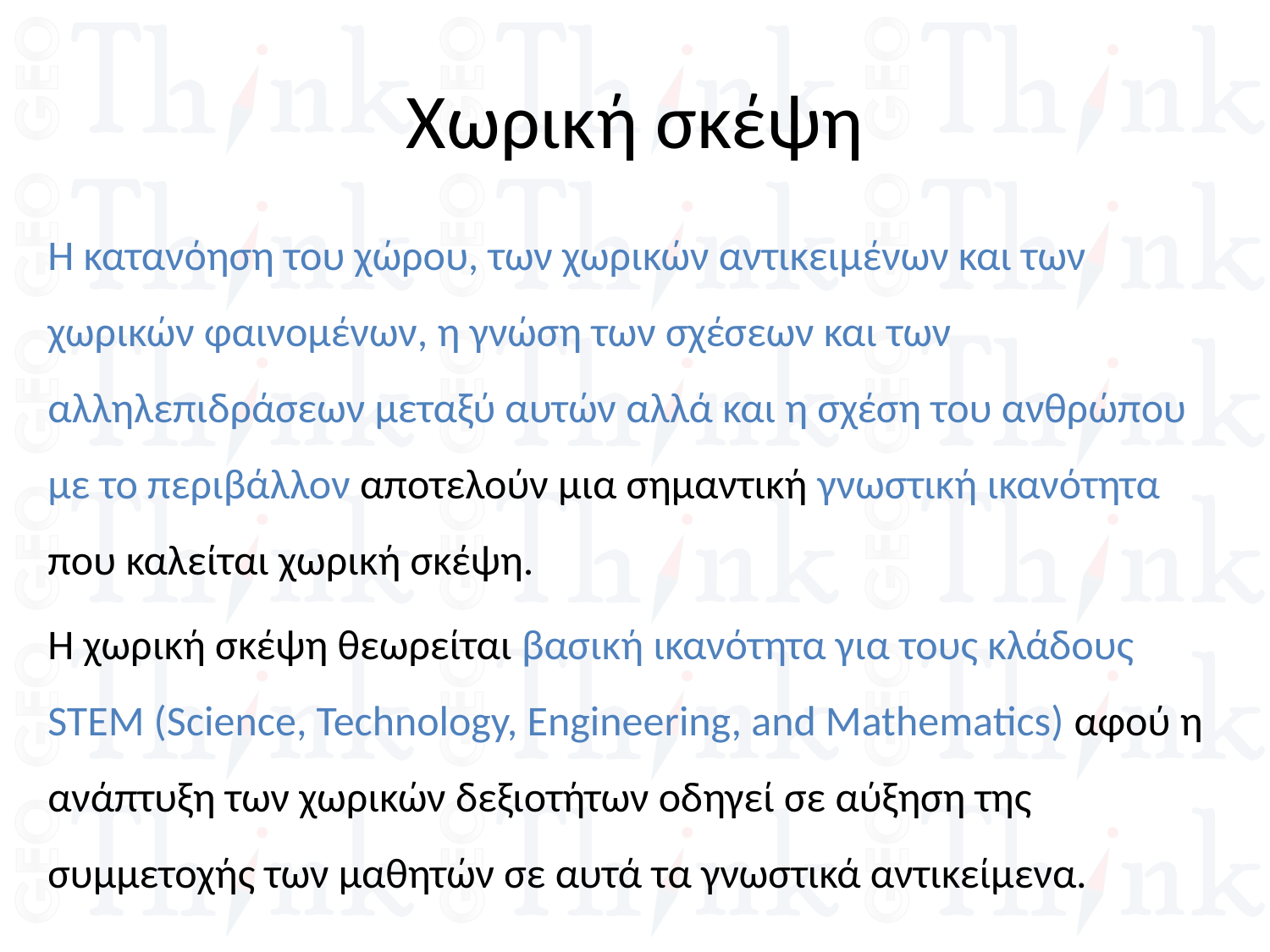

# Χωρική σκέψη
Η κατανόηση του χώρου, των χωρικών αντικειμένων και των χωρικών φαινομένων, η γνώση των σχέσεων και των αλληλεπιδράσεων μεταξύ αυτών αλλά και η σχέση του ανθρώπου με το περιβάλλον αποτελούν μια σημαντική γνωστική ικανότητα που καλείται χωρική σκέψη.
Η χωρική σκέψη θεωρείται βασική ικανότητα για τους κλάδους STEM (Science, Technology, Engineering, and Mathematics) αφού η ανάπτυξη των χωρικών δεξιοτήτων οδηγεί σε αύξηση της συμμετοχής των μαθητών σε αυτά τα γνωστικά αντικείμενα.